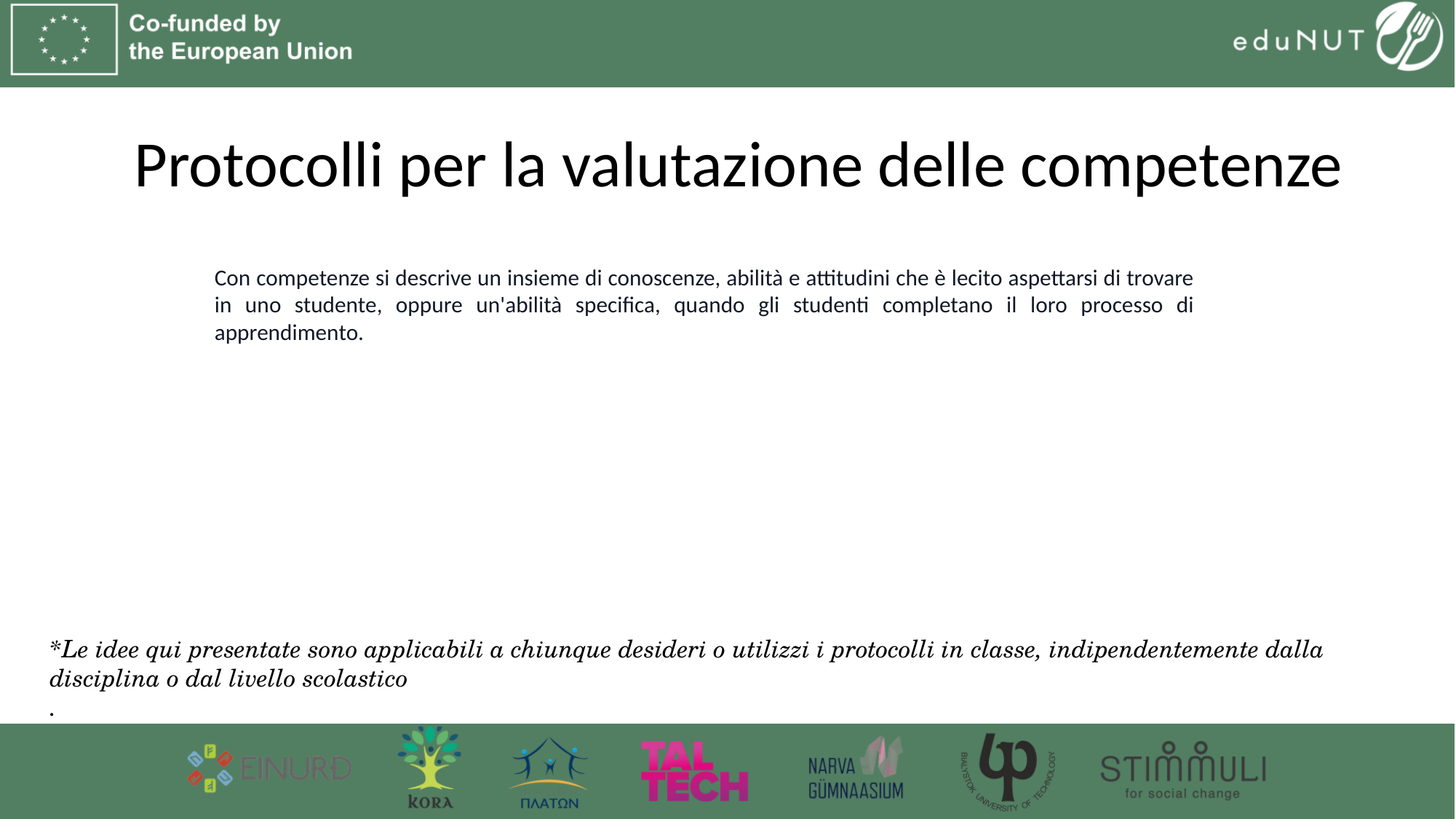

# Protocolli per la valutazione delle competenze

Con competenze si descrive un insieme di conoscenze, abilità e attitudini che è lecito aspettarsi di trovare in uno studente, oppure un'abilità specifica, quando gli studenti completano il loro processo di apprendimento.

*Le idee qui presentate sono applicabili a chiunque desideri o utilizzi i protocolli in classe, indipendentemente dalla disciplina o dal livello scolastico
.